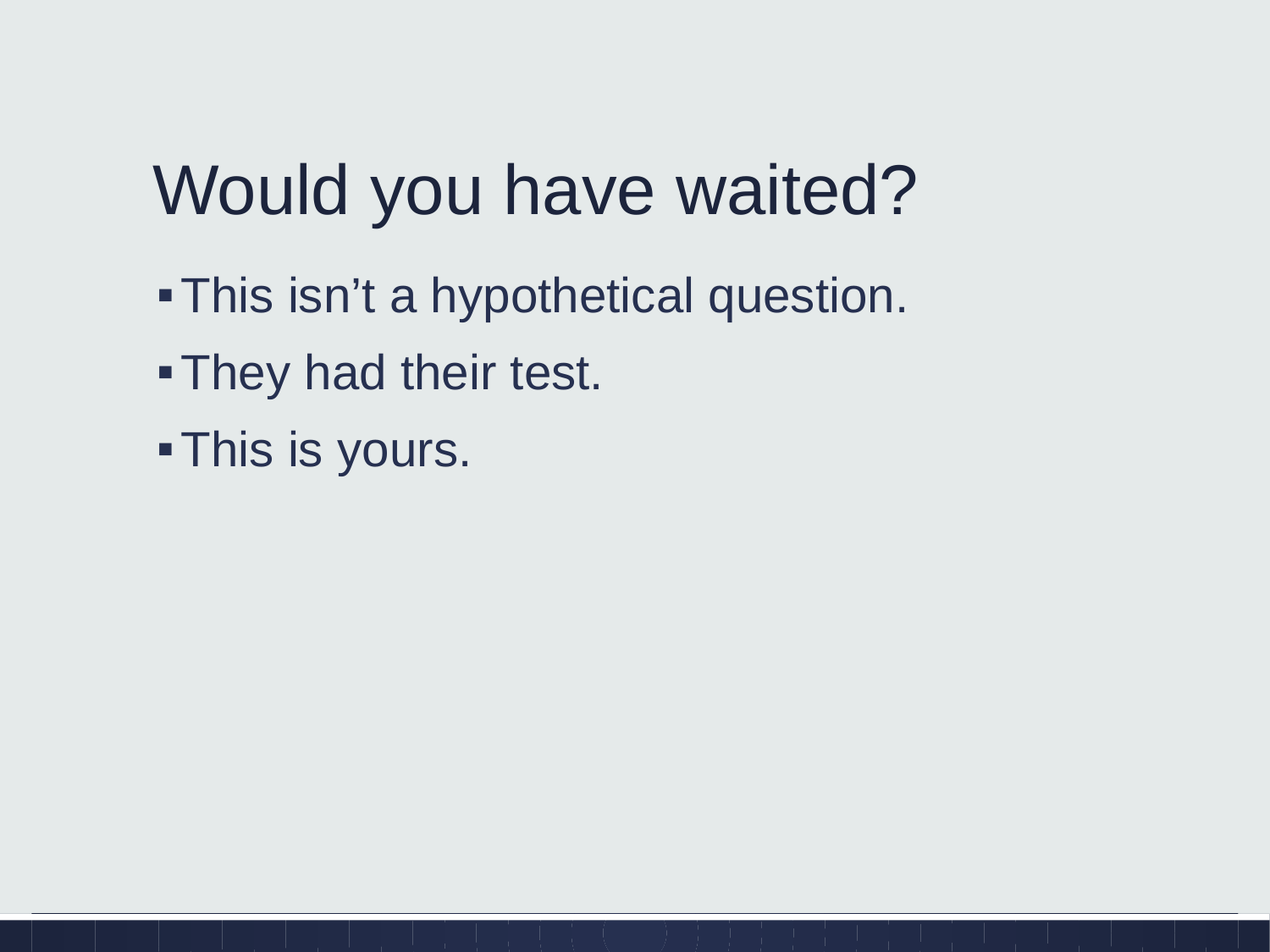

# Would you have waited?
This isn’t a hypothetical question.
They had their test.
This is yours.